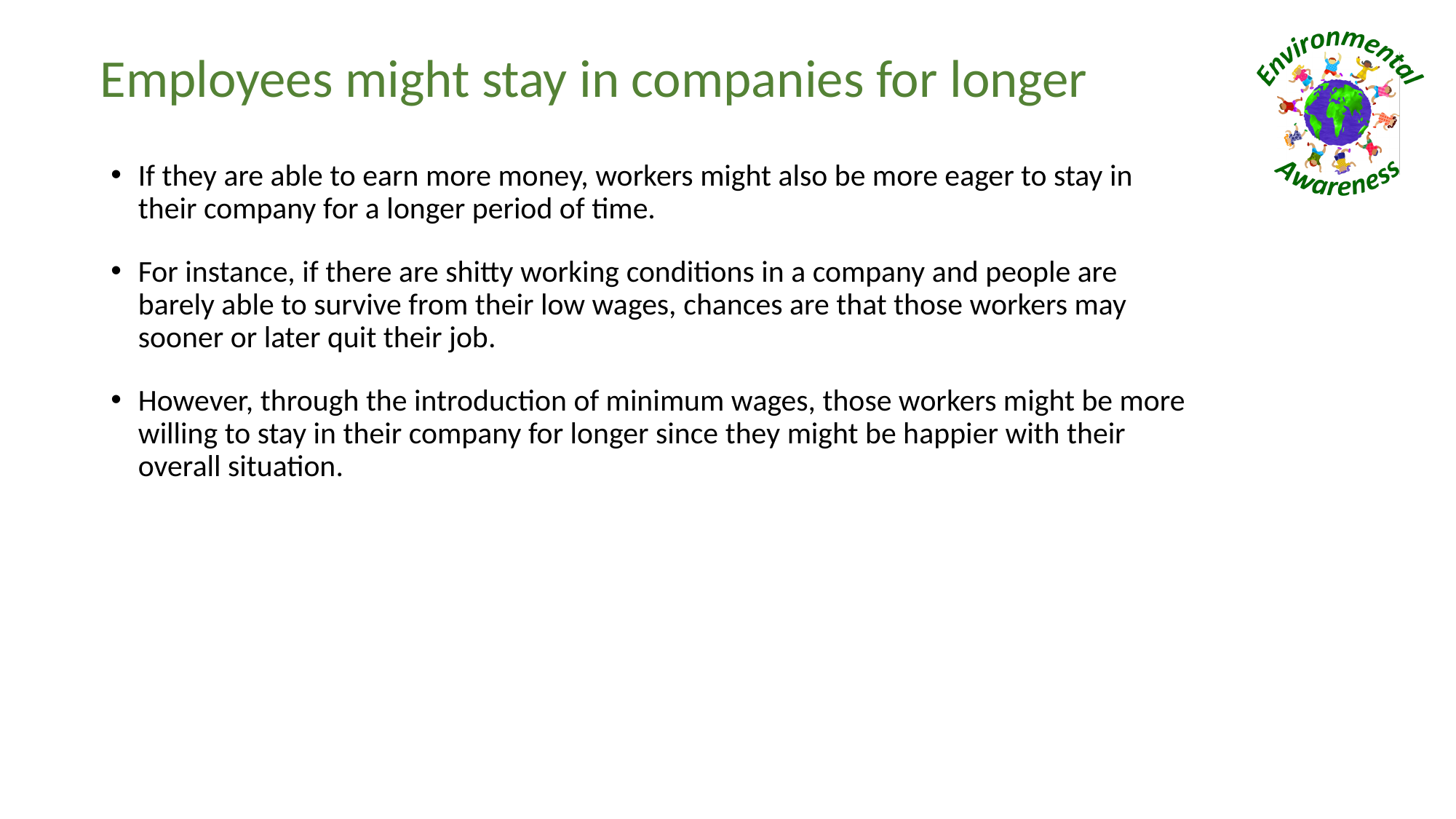

# Employees might stay in companies for longer
If they are able to earn more money, workers might also be more eager to stay in their company for a longer period of time.
For instance, if there are shitty working conditions in a company and people are barely able to survive from their low wages, chances are that those workers may sooner or later quit their job.
However, through the introduction of minimum wages, those workers might be more willing to stay in their company for longer since they might be happier with their overall situation.